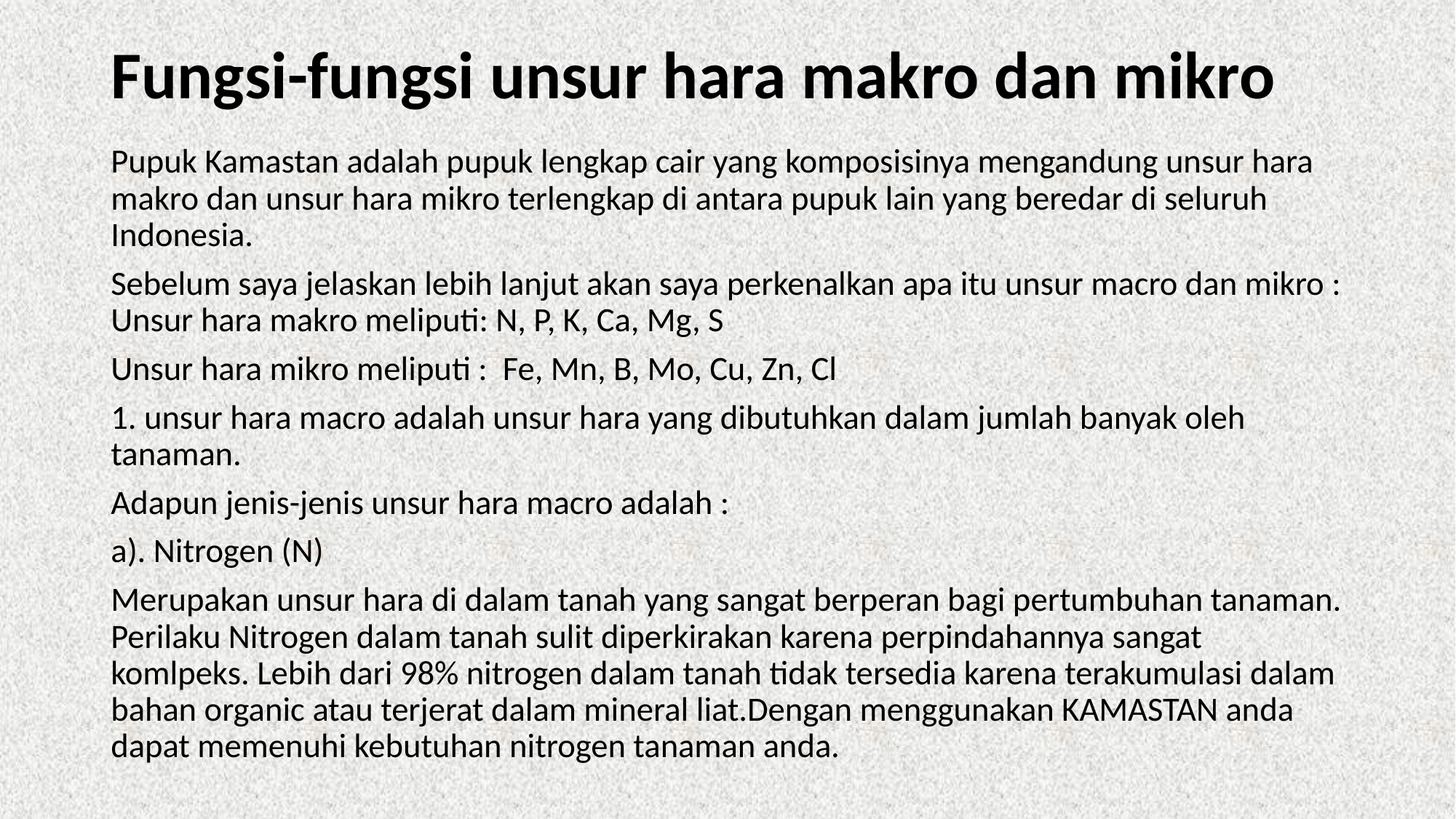

# Fungsi-fungsi unsur hara makro dan mikro
Pupuk Kamastan adalah pupuk lengkap cair yang komposisinya mengandung unsur hara makro dan unsur hara mikro terlengkap di antara pupuk lain yang beredar di seluruh Indonesia.
Sebelum saya jelaskan lebih lanjut akan saya perkenalkan apa itu unsur macro dan mikro :
Unsur hara makro meliputi: N, P, K, Ca, Mg, S
Unsur hara mikro meliputi :  Fe, Mn, B, Mo, Cu, Zn, Cl
1. unsur hara macro adalah unsur hara yang dibutuhkan dalam jumlah banyak oleh tanaman.
Adapun jenis-jenis unsur hara macro adalah :
a). Nitrogen (N)
Merupakan unsur hara di dalam tanah yang sangat berperan bagi pertumbuhan tanaman. Perilaku Nitrogen dalam tanah sulit diperkirakan karena perpindahannya sangat komlpeks. Lebih dari 98% nitrogen dalam tanah tidak tersedia karena terakumulasi dalam bahan organic atau terjerat dalam mineral liat.Dengan menggunakan KAMASTAN anda dapat memenuhi kebutuhan nitrogen tanaman anda.